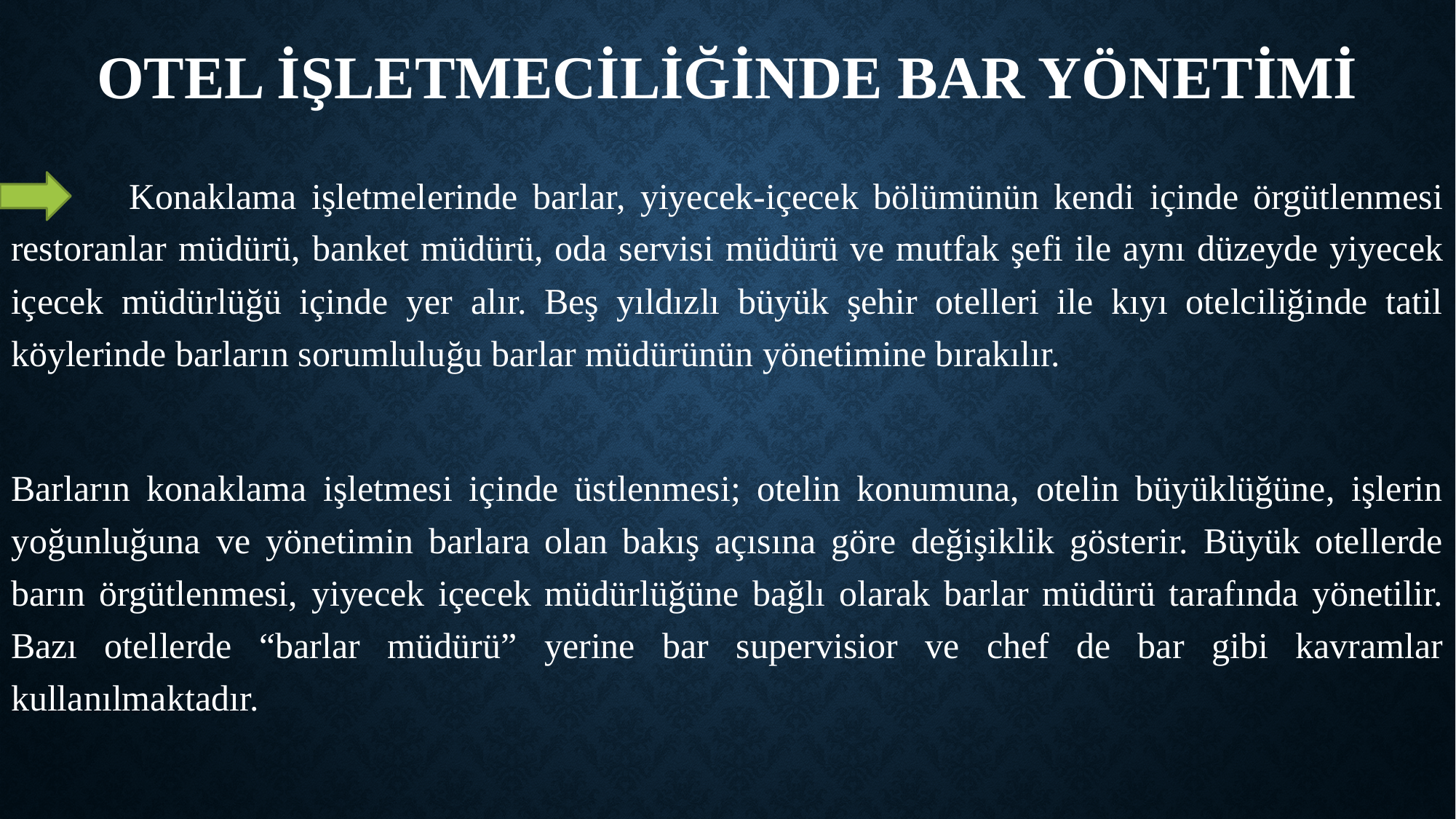

# Otel İşletmeciliğinde Bar Yönetimi
        Konaklama işletmelerinde barlar, yiyecek-içecek bölümünün kendi içinde örgütlenmesi restoranlar müdürü, banket müdürü, oda servisi müdürü ve mutfak şefi ile aynı düzeyde yiyecek içecek müdürlüğü içinde yer alır. Beş yıldızlı büyük şehir otelleri ile kıyı otelciliğinde tatil köylerinde barların sorumluluğu barlar müdürünün yönetimine bırakılır.

Barların konaklama işletmesi içinde üstlenmesi; otelin konumuna, otelin büyüklüğüne, işlerin yoğunluğuna ve yönetimin barlara olan bakış açısına göre değişiklik gösterir. Büyük otellerde barın örgütlenmesi, yiyecek içecek müdürlüğüne bağlı olarak barlar müdürü tarafında yönetilir. Bazı otellerde “barlar müdürü” yerine bar supervisior ve chef de bar gibi kavramlar kullanılmaktadır.